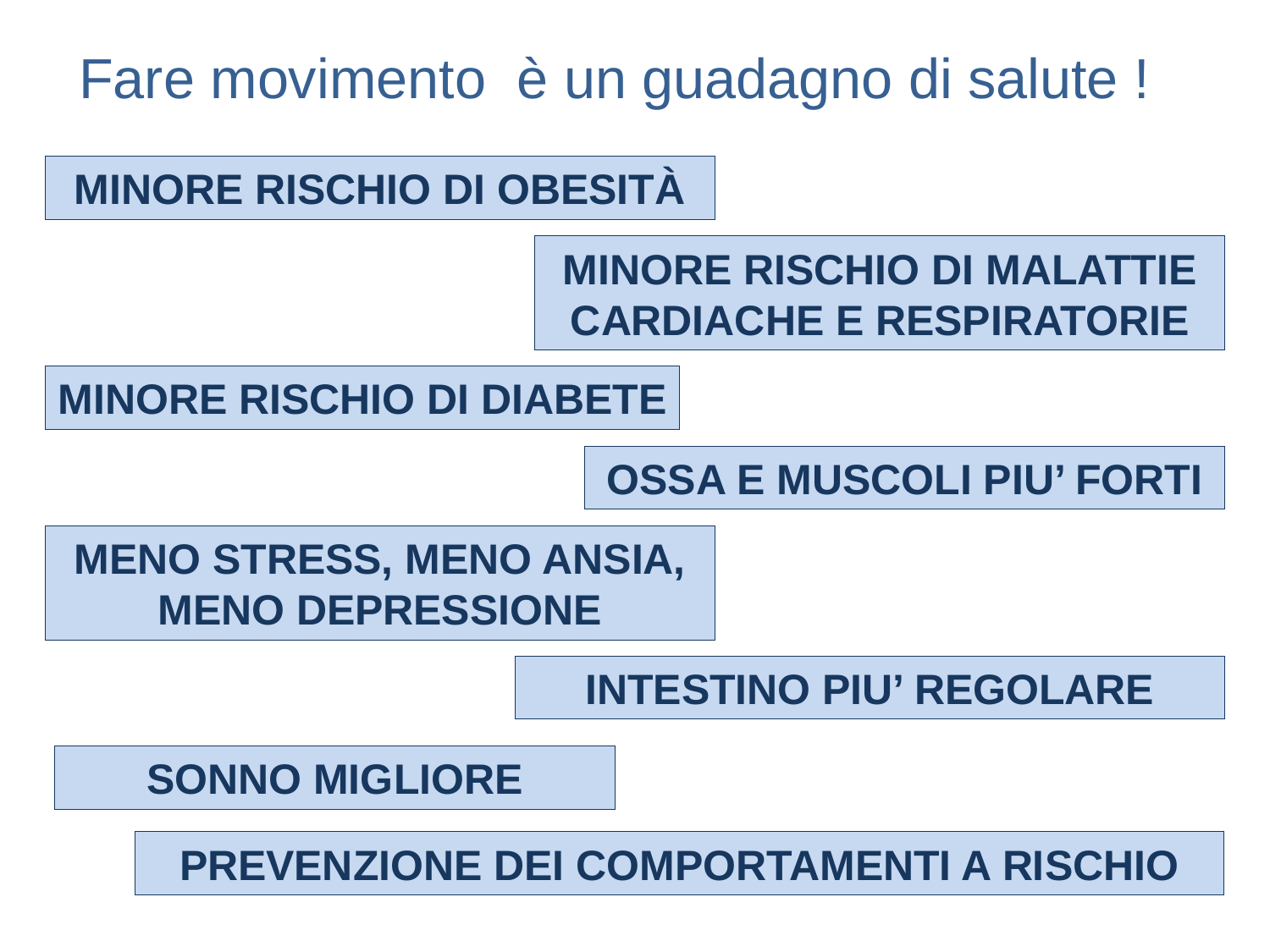

Fare movimento  è un guadagno di salute !
MINORE RISCHIO DI OBESITÀ
MINORE RISCHIO DI MALATTIE CARDIACHE E RESPIRATORIE
MINORE RISCHIO DI DIABETE
OSSA E MUSCOLI PIU’ FORTI
Meno stress, meno ansia, meno depressione
INTESTINO PIU’ REGOLARE
Sonno migliore
Prevenzione dei comportamenti a rischio